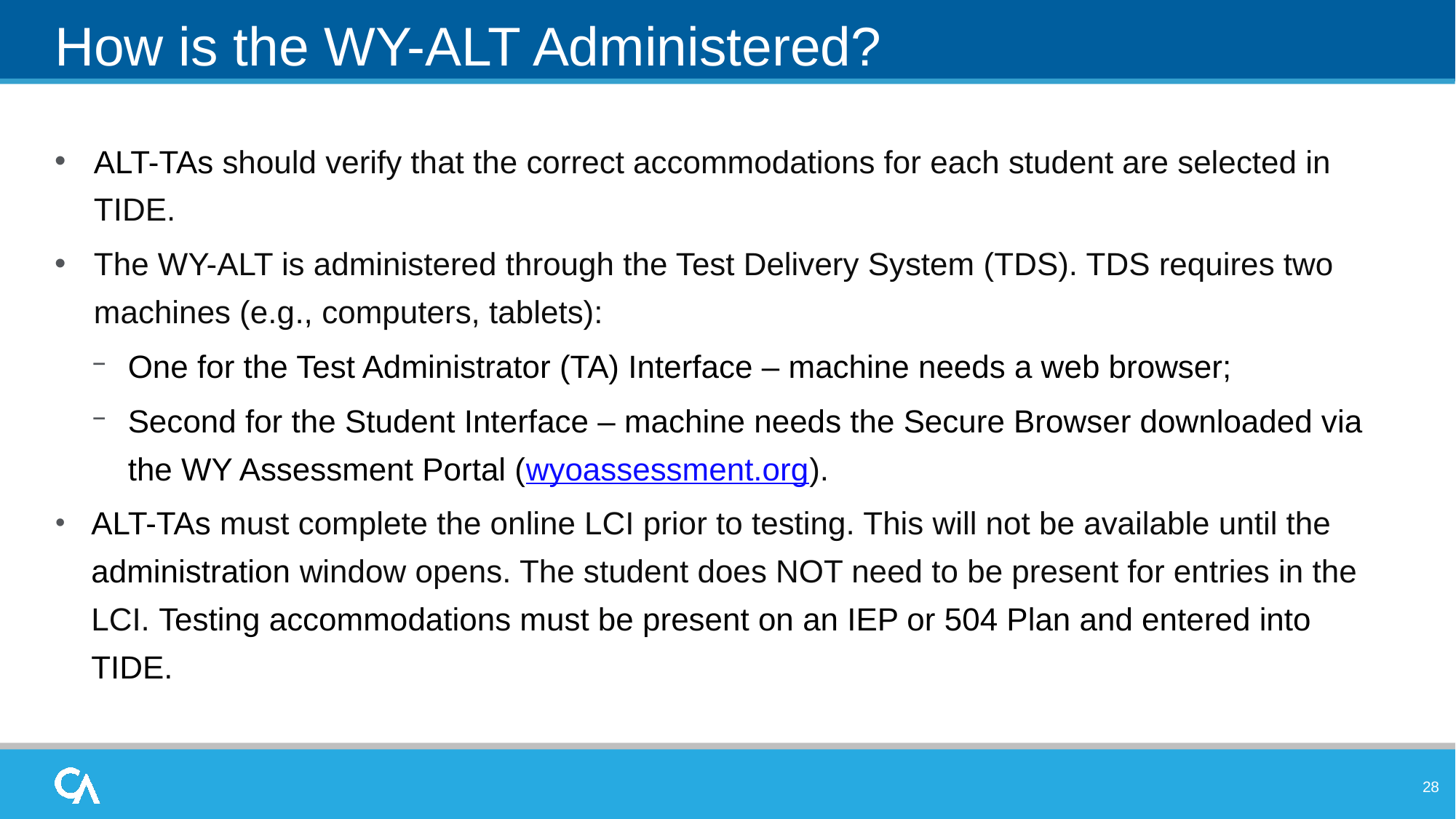

# How is the WY-ALT Administered?
ALT-TAs should verify that the correct accommodations for each student are selected in TIDE.
The WY-ALT is administered through the Test Delivery System (TDS). TDS requires two machines (e.g., computers, tablets):
One for the Test Administrator (TA) Interface – machine needs a web browser;
Second for the Student Interface – machine needs the Secure Browser downloaded via the WY Assessment Portal (wyoassessment.org).
ALT-TAs must complete the online LCI prior to testing. This will not be available until the administration window opens. The student does NOT need to be present for entries in the LCI. Testing accommodations must be present on an IEP or 504 Plan and entered into TIDE.

28